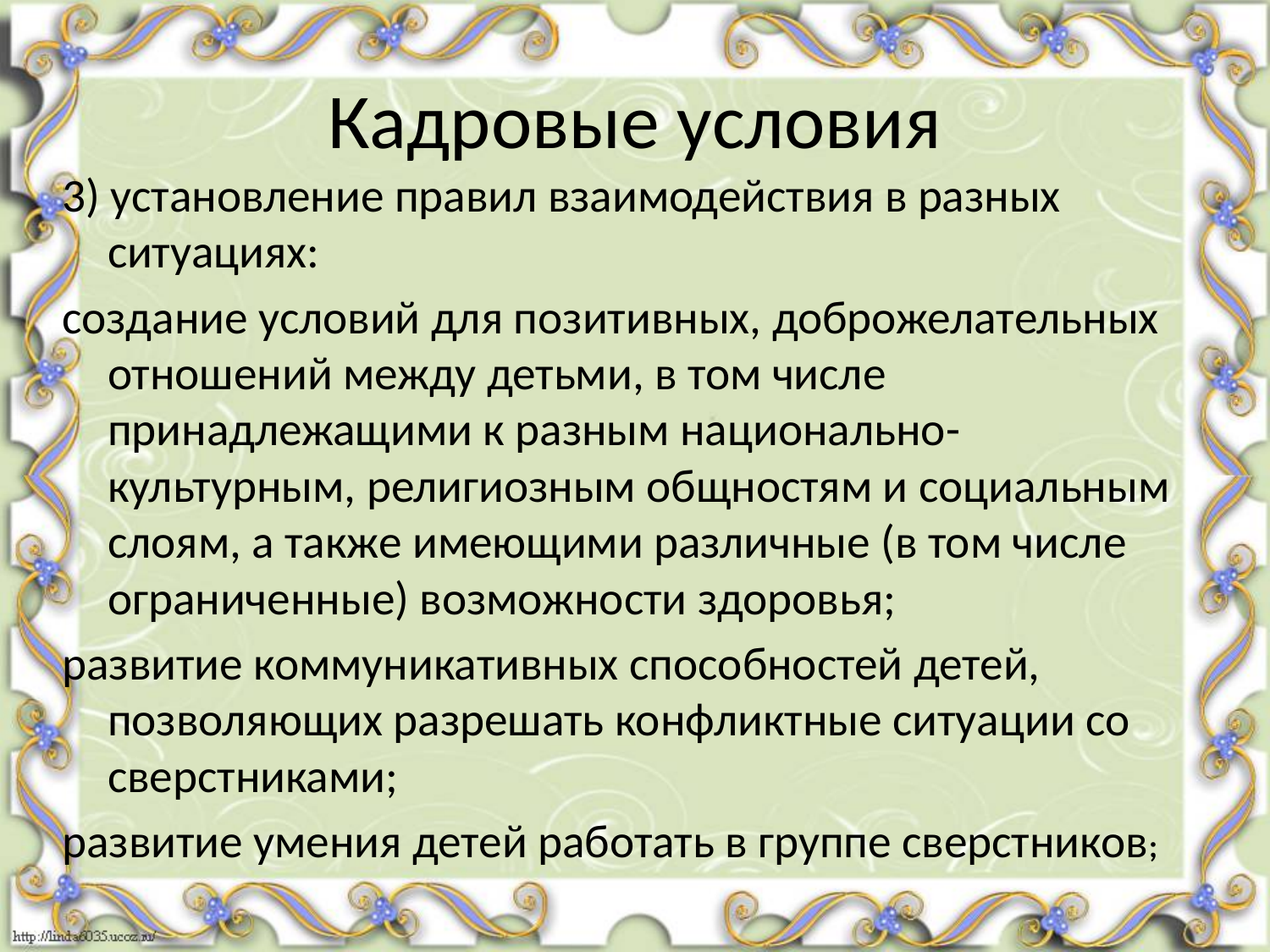

# Кадровые условия
3) установление правил взаимодействия в разных ситуациях:
создание условий для позитивных, доброжелательных отношений между детьми, в том числе принадлежащими к разным национально-культурным, религиозным общностям и социальным слоям, а также имеющими различные (в том числе ограниченные) возможности здоровья;
развитие коммуникативных способностей детей, позволяющих разрешать конфликтные ситуации со сверстниками;
развитие умения детей работать в группе сверстников;